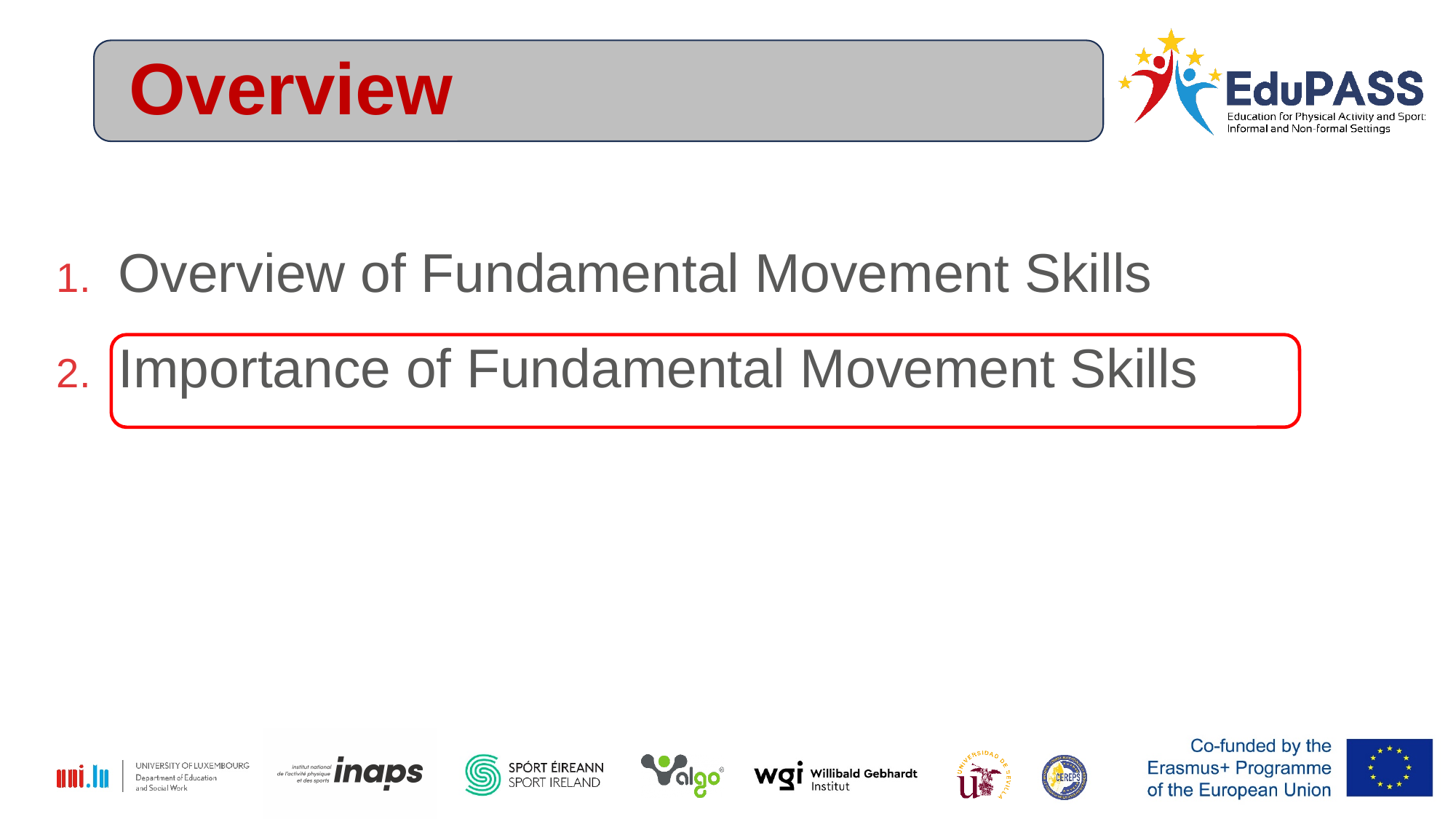

Overview

Overview of Fundamental Movement Skills
Importance of Fundamental Movement Skills